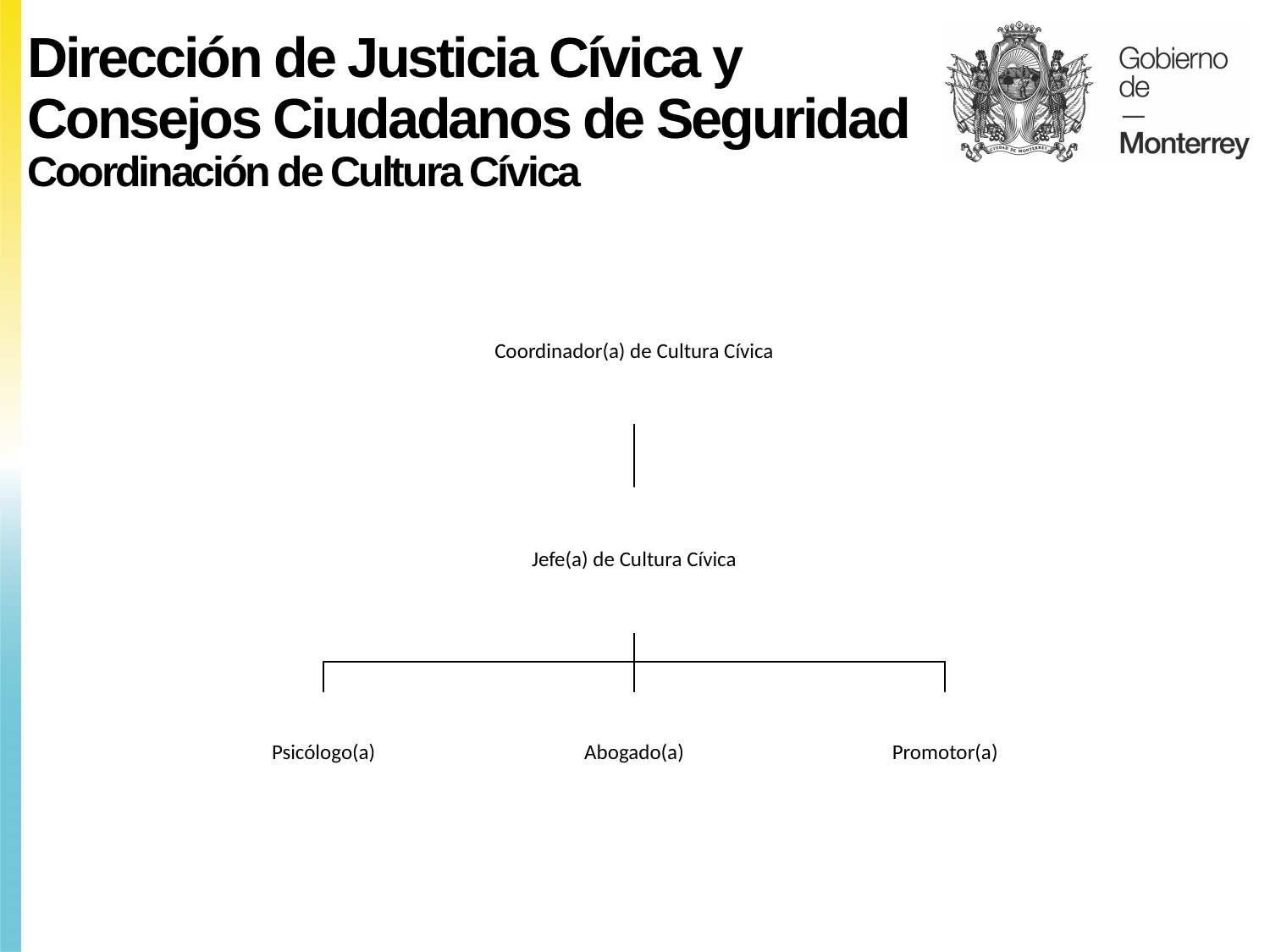

Dirección de Justicia Cívica y Consejos Ciudadanos de Seguridad
Coordinación de Cultura Cívica
Coordinador(a) de Cultura Cívica
Jefe(a) de Cultura Cívica
Psicólogo(a)
Abogado(a)
Promotor(a)